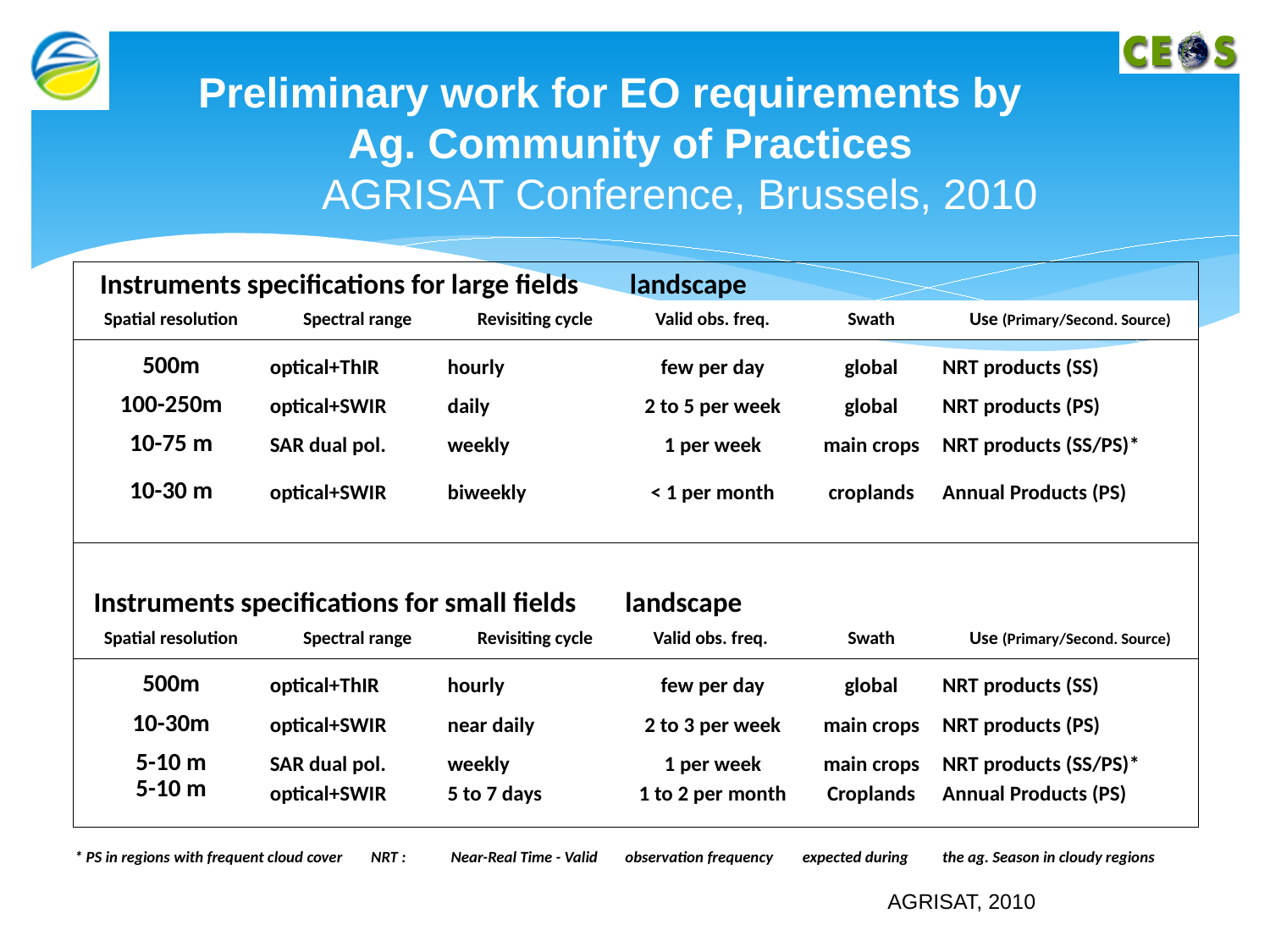

Preliminary work for EO requirements by
Ag. Community of Practices
		AGRISAT Conference, Brussels, 2010
| Instruments specifications for large fields |  |  | landscape |  |  |
| --- | --- | --- | --- | --- | --- |
| Spatial resolution | Spectral range | Revisiting cycle | Valid obs. freq. | Swath | Use (Primary/Second. Source) |
| 500m | optical+ThIR | hourly | few per day | global | NRT products (SS) |
| 100-250m | optical+SWIR | daily | 2 to 5 per week | global | NRT products (PS) |
| 10-75 m | SAR dual pol. | weekly | 1 per week | main crops | NRT products (SS/PS)\* |
| 10-30 m | optical+SWIR | biweekly | < 1 per month | croplands | Annual Products (PS) |
|  |  |  |  |  |  |
|  |  |  |  |  |  |
| Instruments specifications for small fields |  |  | landscape |  |  |
| Spatial resolution | Spectral range | Revisiting cycle | Valid obs. freq. | Swath | Use (Primary/Second. Source) |
| 500m | optical+ThIR | hourly | few per day | global | NRT products (SS) |
| 10-30m | optical+SWIR | near daily | 2 to 3 per week | main crops | NRT products (PS) |
| 5-10 m | SAR dual pol. | weekly | 1 per week | main crops | NRT products (SS/PS)\* |
| 5-10 m | optical+SWIR | 5 to 7 days | 1 to 2 per month | Croplands | Annual Products (PS) |
| \* PS in regions with frequent cloud cover NRT : |  | Near-Real Time - Valid | observation frequency | expected during | the ag. Season in cloudy regions |
AGRISAT, 2010